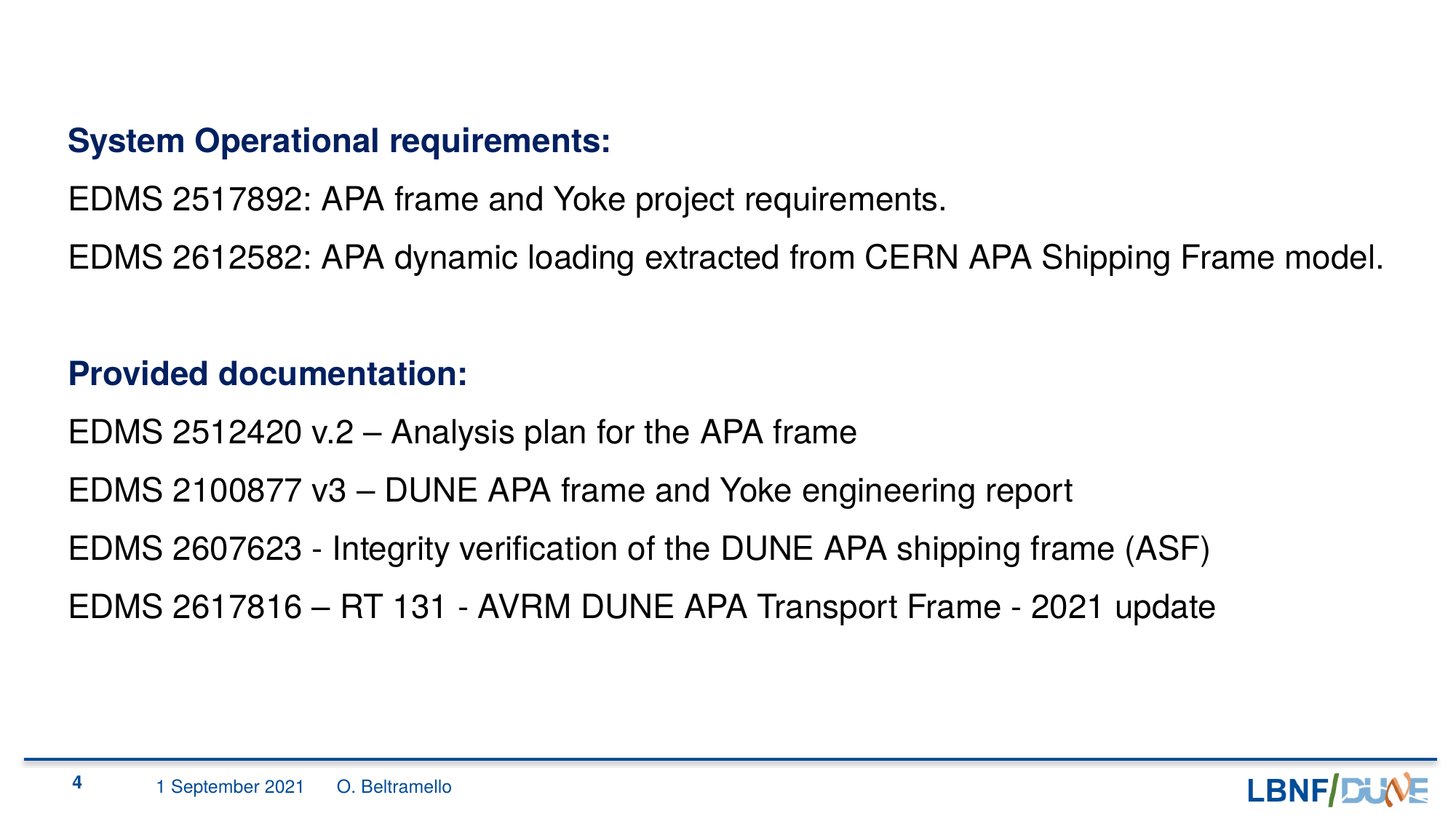

System Operational requirements:
EDMS 2517892: APA frame and Yoke project requirements.
EDMS 2612582: APA dynamic loading extracted from CERN APA Shipping Frame model.

Provided documentation:
EDMS 2512420 v.2 – Analysis plan for the APA frame
EDMS 2100877 v3 – DUNE APA frame and Yoke engineering report
EDMS 2607623 - Integrity verification of the DUNE APA shipping frame (ASF)
EDMS 2617816 – RT 131 - AVRM DUNE APA Transport Frame - 2021 update

4
1 September 2021
O. Beltramello